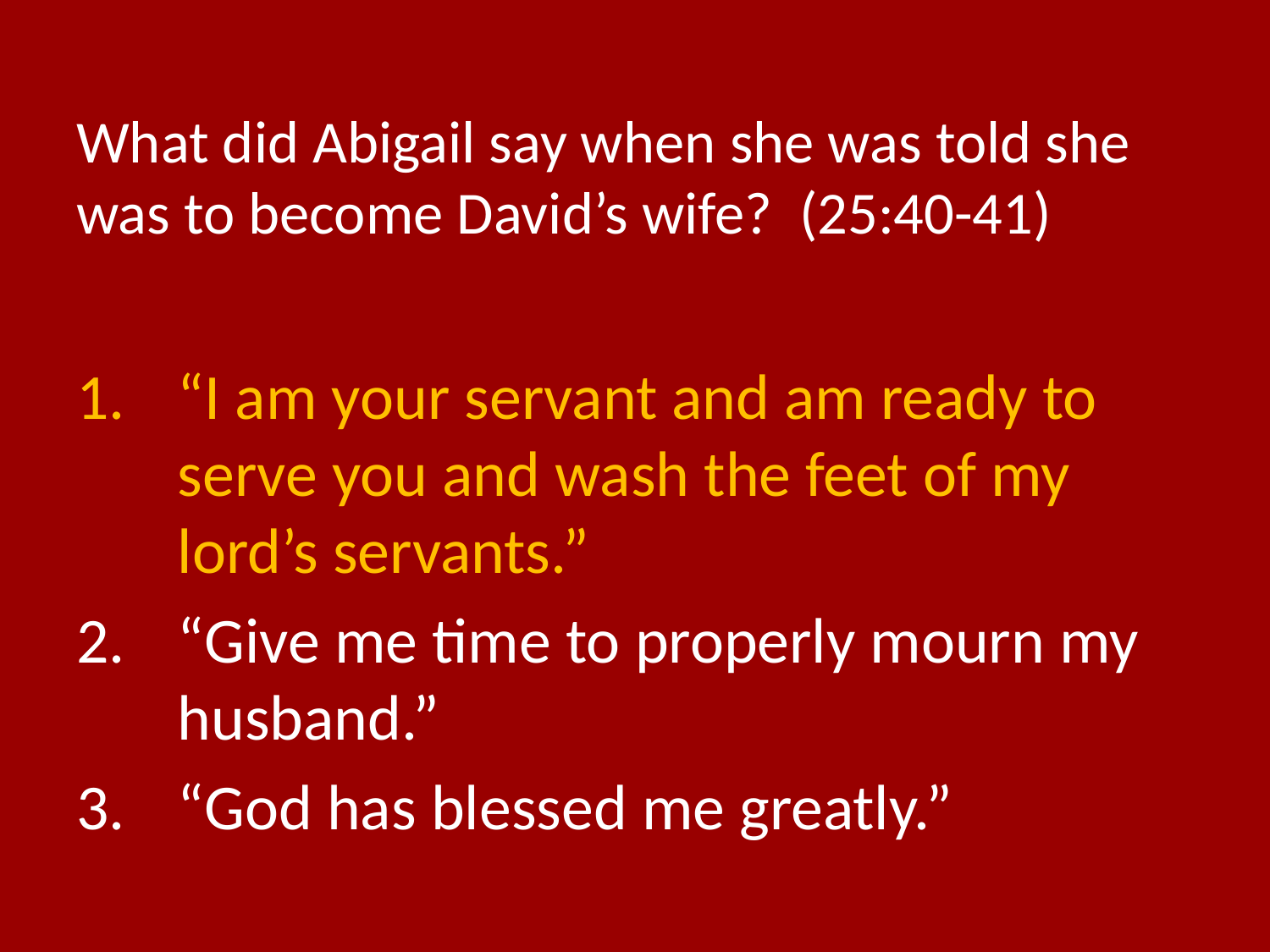

# What did Abigail say when she was told she was to become David’s wife?  (25:40-41)
“I am your servant and am ready to serve you and wash the feet of my lord’s servants.”
“Give me time to properly mourn my husband.”
“God has blessed me greatly.”